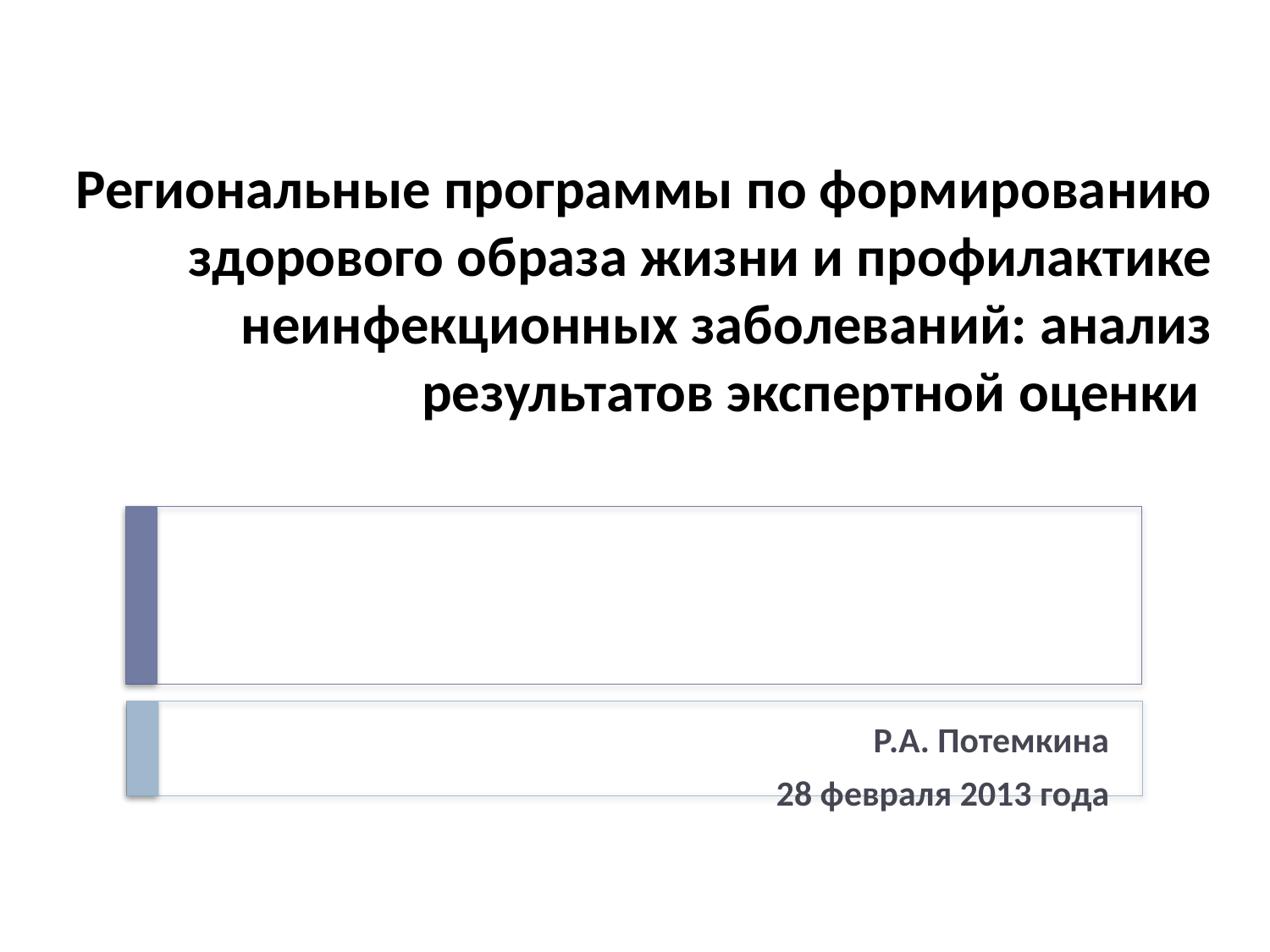

# Региональные программы по формированию здорового образа жизни и профилактике неинфекционных заболеваний: анализ результатов экспертной оценки
Р.А. Потемкина
28 февраля 2013 года